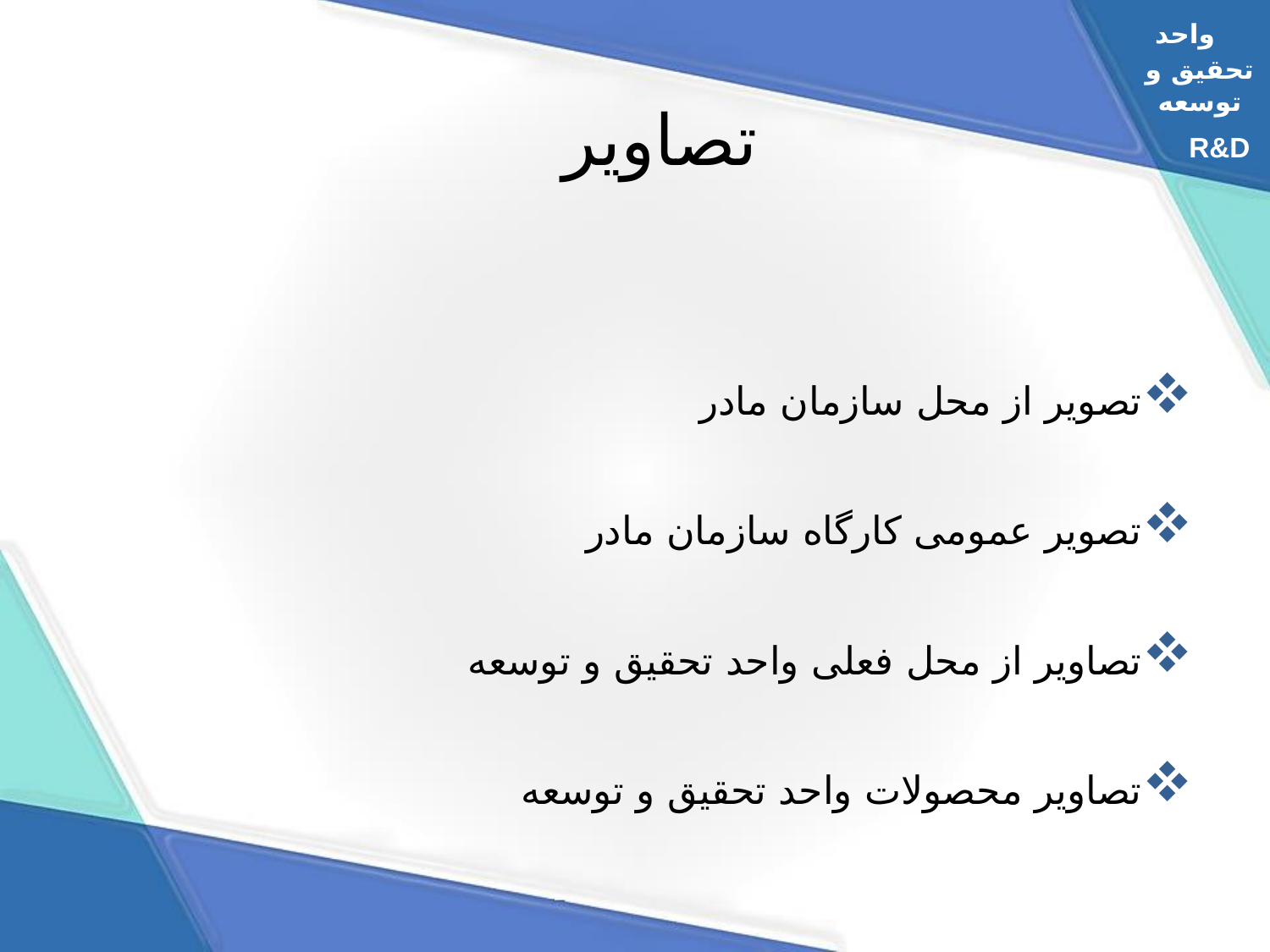

# تصاویر
واحد

تحقیق و توسعه
R&D
تصویر از محل سازمان مادر

تصویر عمومی کارگاه سازمان مادر

تصاویر از محل فعلی واحد تحقیق و توسعه

تصاویر محصولات واحد تحقیق و توسعه